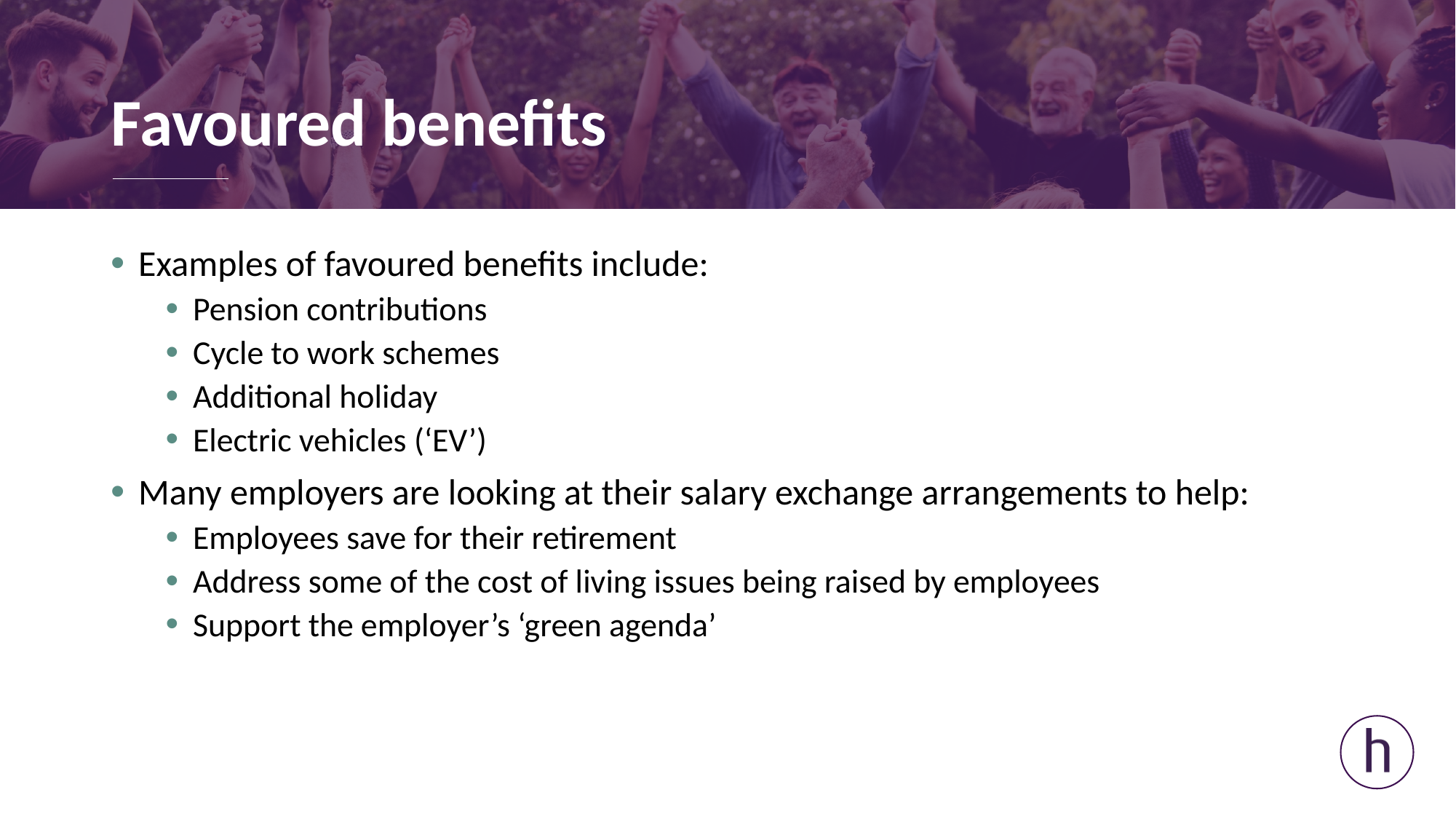

# Favoured benefits
Examples of favoured benefits include:
Pension contributions
Cycle to work schemes
Additional holiday
Electric vehicles (‘EV’)
Many employers are looking at their salary exchange arrangements to help:
Employees save for their retirement
Address some of the cost of living issues being raised by employees
Support the employer’s ‘green agenda’